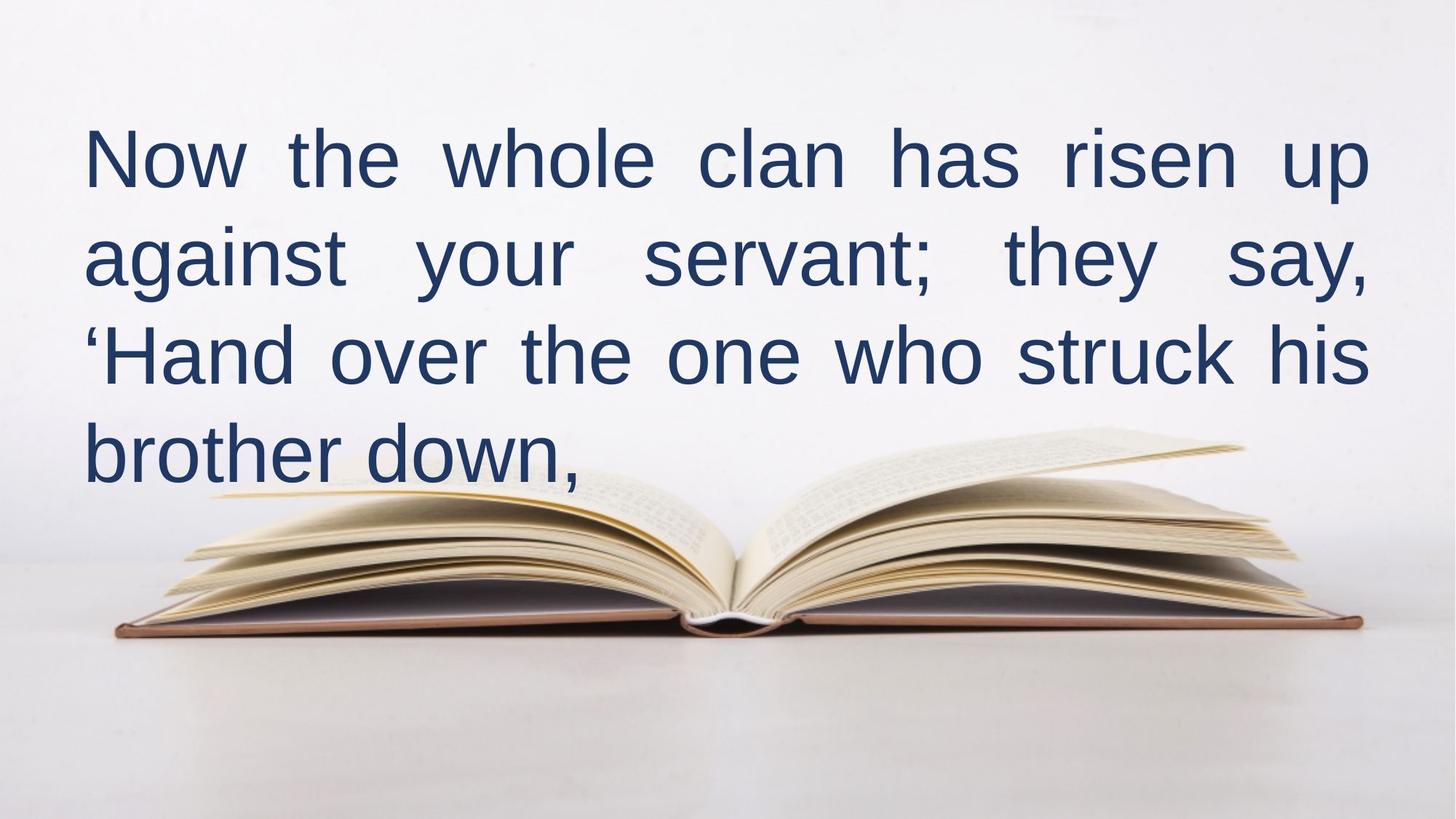

Now the whole clan has risen up against your servant; they say, ‘Hand over the one who struck his brother down,